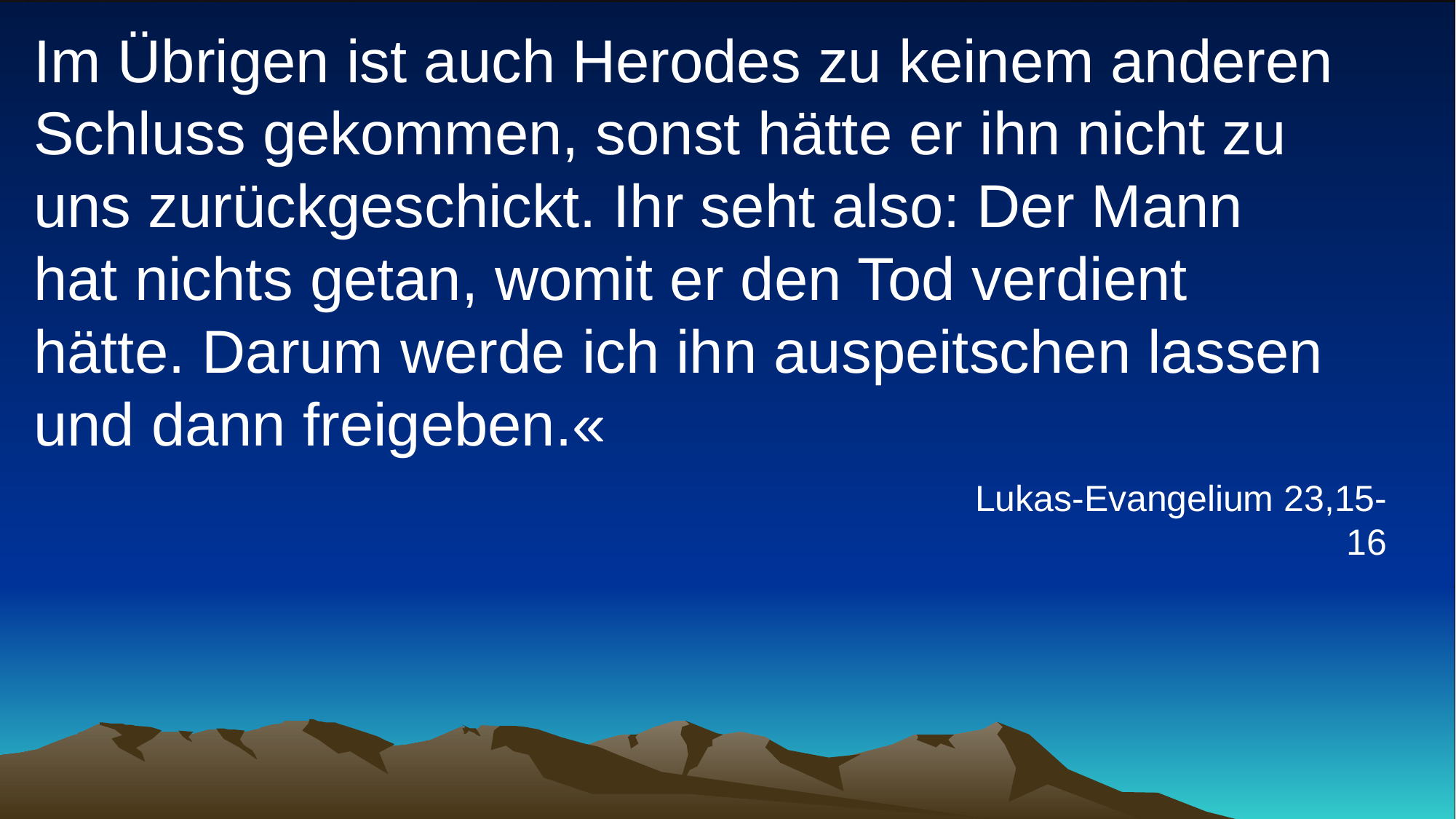

# Im Übrigen ist auch Herodes zu keinem anderen Schluss gekommen, sonst hätte er ihn nicht zu uns zurückgeschickt. Ihr seht also: Der Mann hat nichts getan, womit er den Tod verdient hätte. Darum werde ich ihn auspeitschen lassen und dann freigeben.«
Lukas-Evangelium 23,15-16